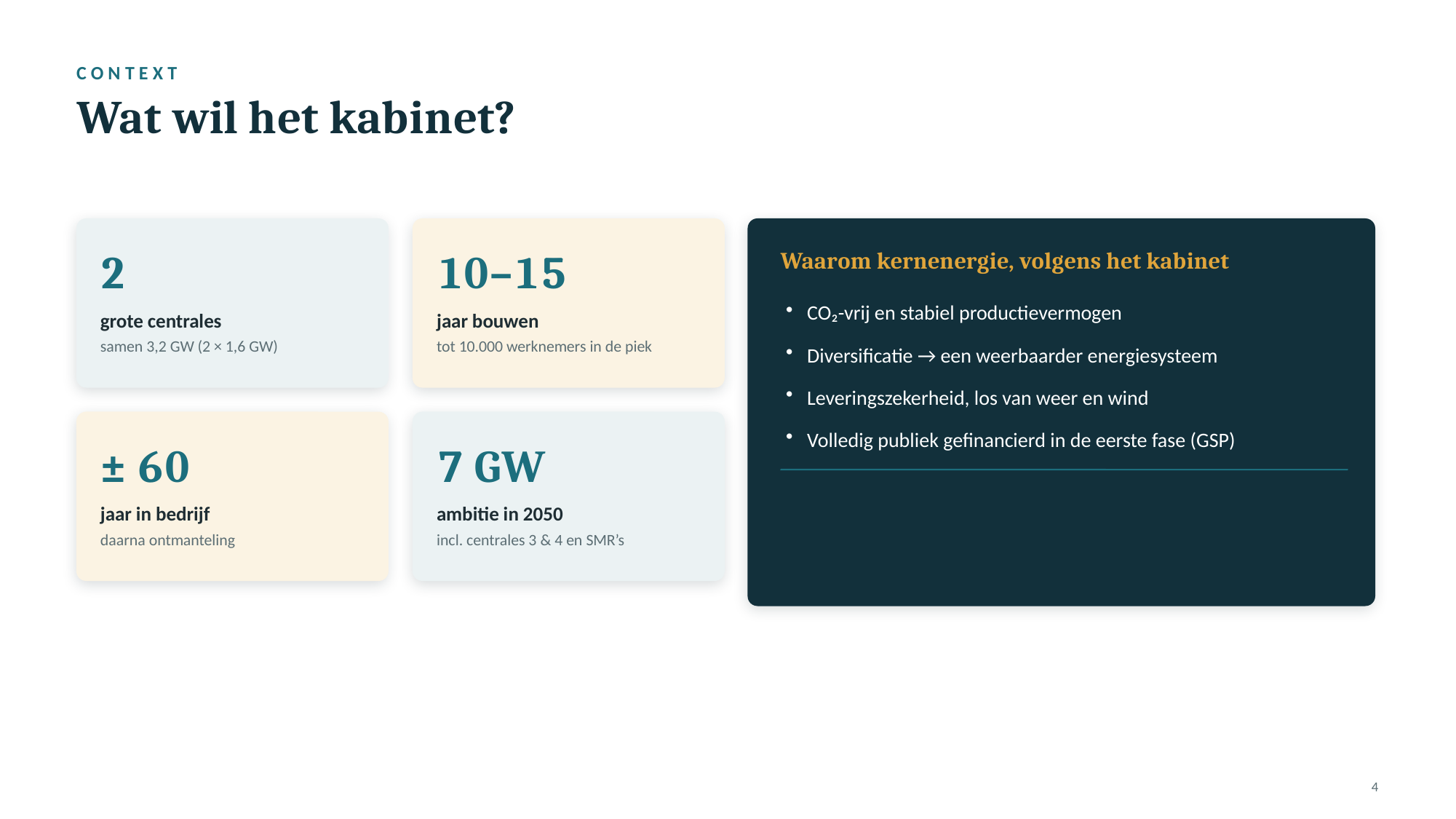

CONTEXT
Wat wil het kabinet?

2
10–15
Waarom kernenergie, volgens het kabinet
CO₂-vrij en stabiel productievermogen
Diversificatie → een weerbaarder energiesysteem
Leveringszekerheid, los van weer en wind
Volledig publiek gefinancierd in de eerste fase (GSP)
grote centrales
jaar bouwen
samen 3,2 GW (2 × 1,6 GW)
tot 10.000 werknemers in de piek

± 60
7 GW

jaar in bedrijf
ambitie in 2050

daarna ontmanteling
incl. centrales 3 & 4 en SMR’s

4